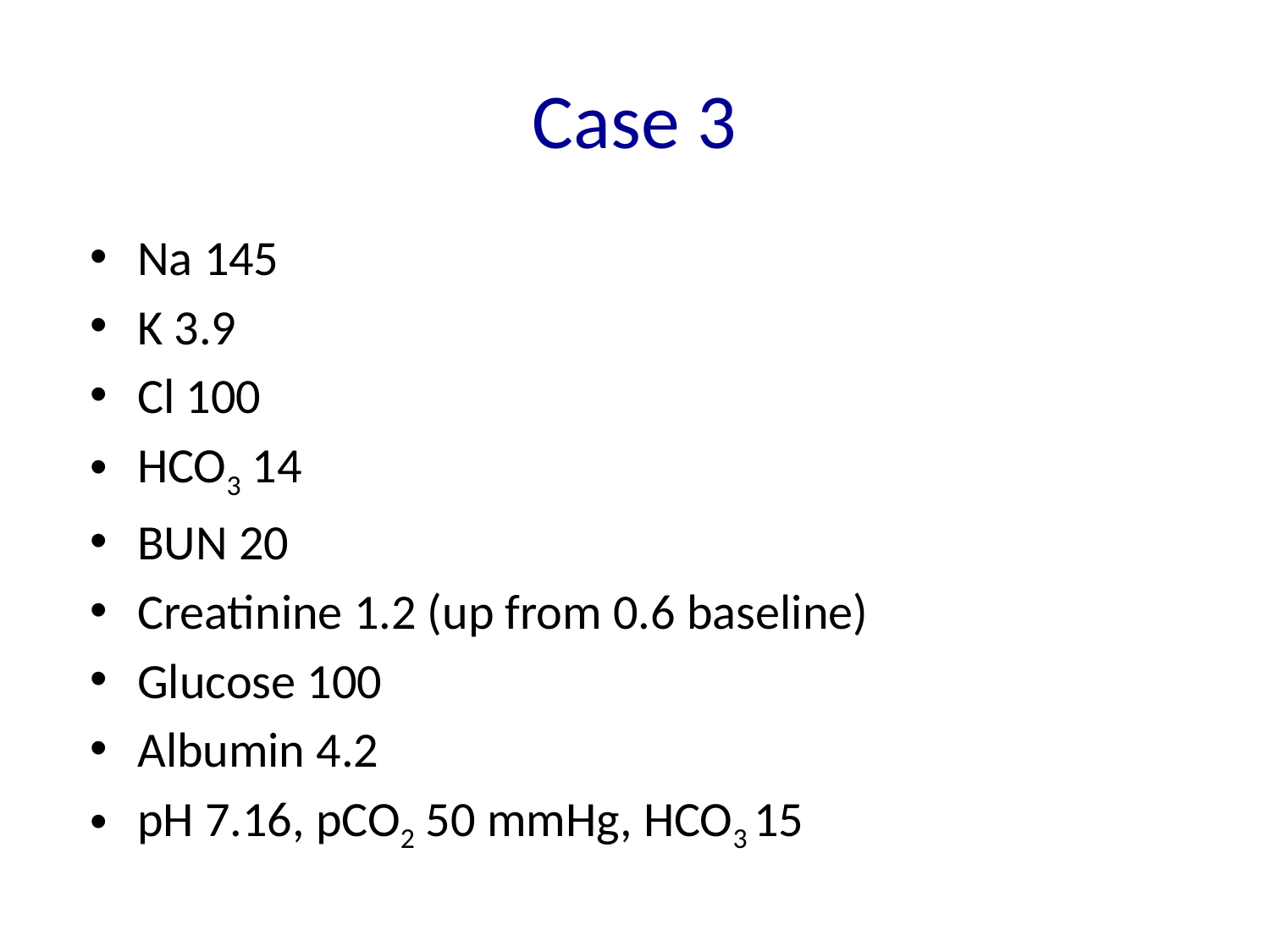

# Case 3
Na 145
K 3.9
Cl 100
HCO3 14
BUN 20
Creatinine 1.2 (up from 0.6 baseline)
Glucose 100
Albumin 4.2
pH 7.16, pCO2 50 mmHg, HCO3 15